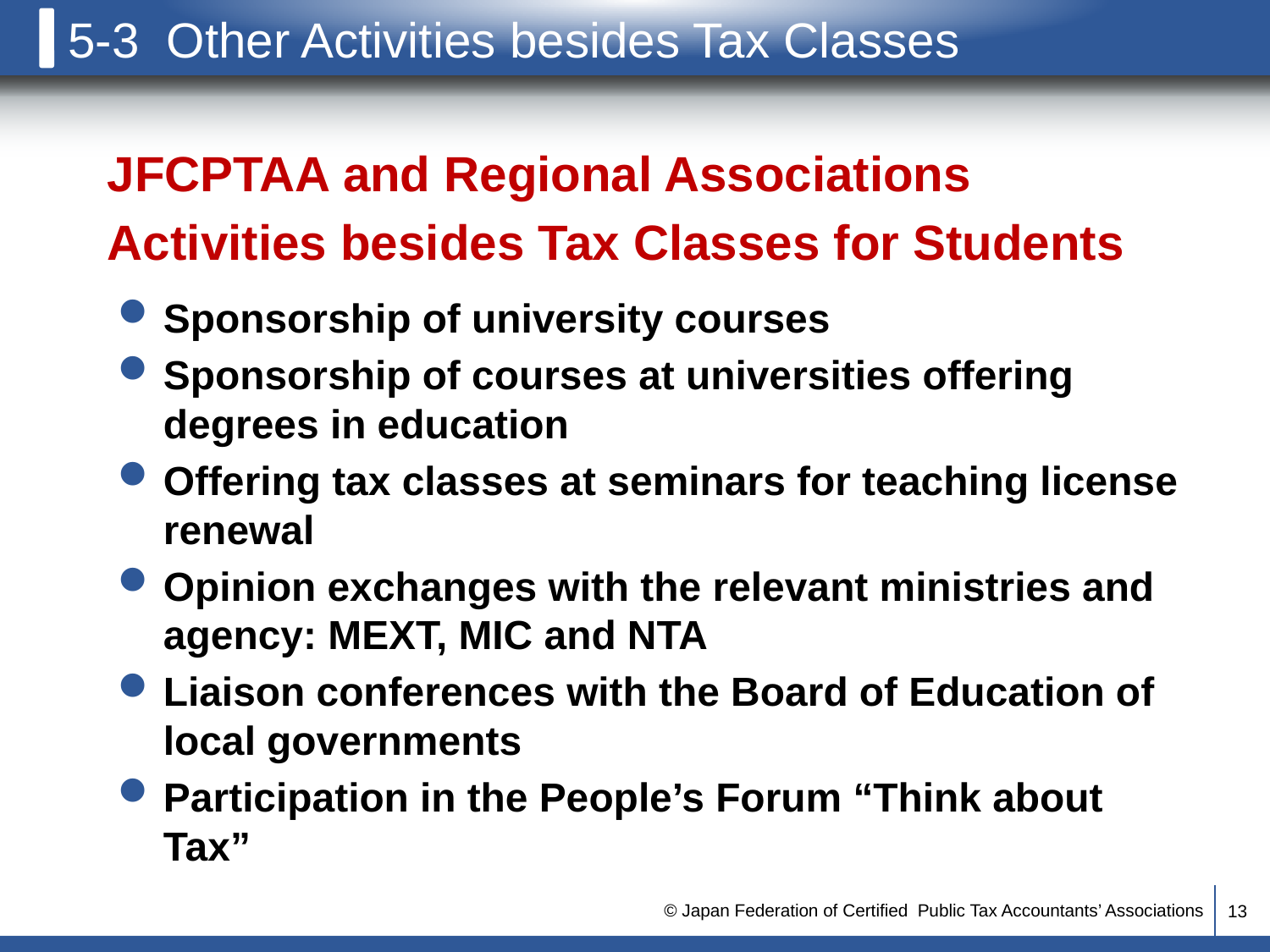

# 5-3  Other Activities besides Tax Classes
JFCPTAA and Regional Associations
Activities besides Tax Classes for Students
Sponsorship of university courses
Sponsorship of courses at universities offering degrees in education
Offering tax classes at seminars for teaching license renewal
Opinion exchanges with the relevant ministries and agency: MEXT, MIC and NTA
Liaison conferences with the Board of Education of local governments
Participation in the People’s Forum “Think about Tax”
13